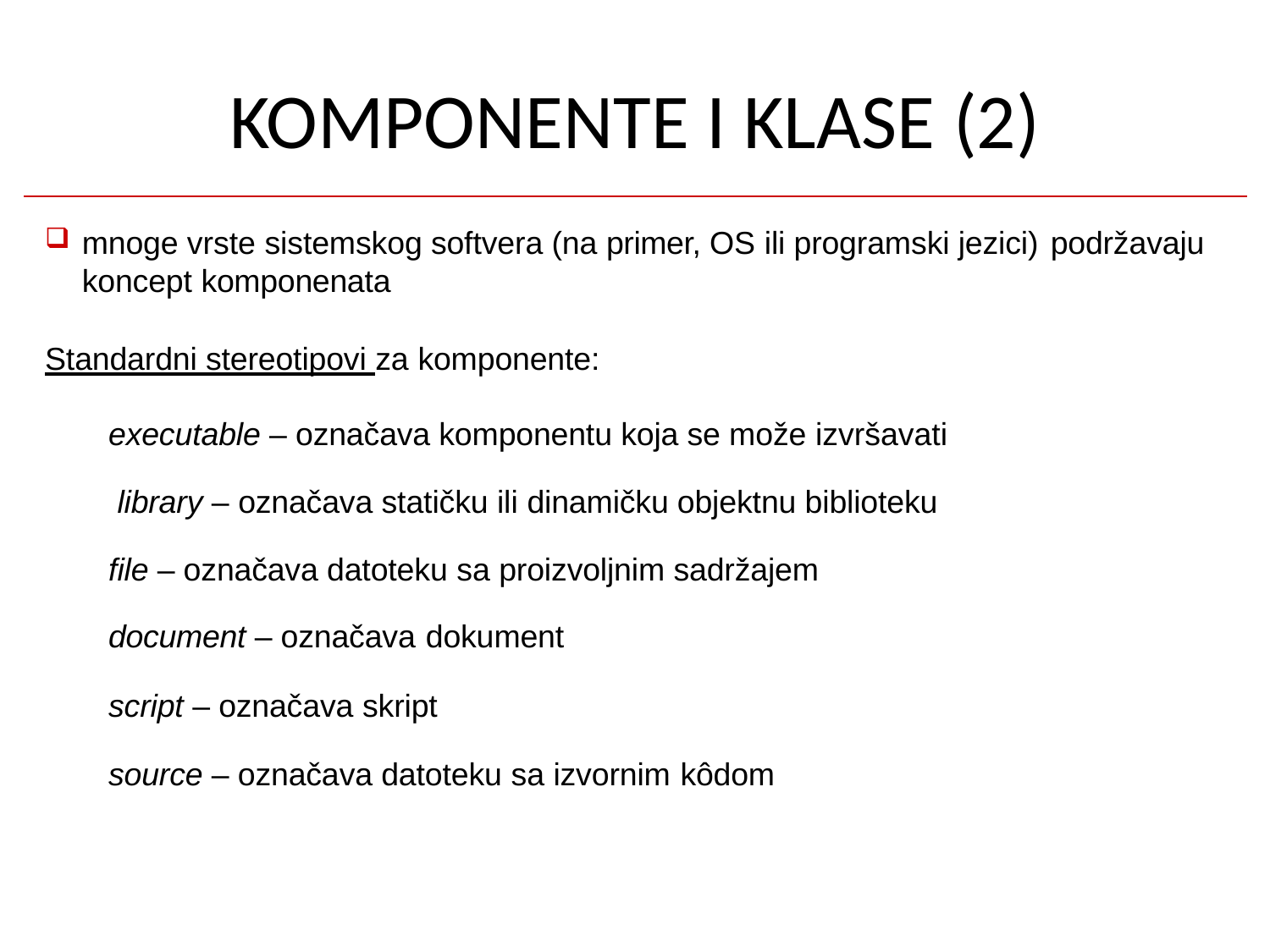

# KOMPONENTE I KLASE (2)

mnoge vrste sistemskog softvera (na primer, OS ili programski jezici) podržavaju
koncept komponenata

Standardni stereotipovi za komponente:
executable – označava komponentu koja se može izvršavati  library – označava statičku ili dinamičku objektnu biblioteku  file – označava datoteku sa proizvoljnim sadržajem  document – označava dokument

script – označava skript

source – označava datoteku sa izvornim kôdom